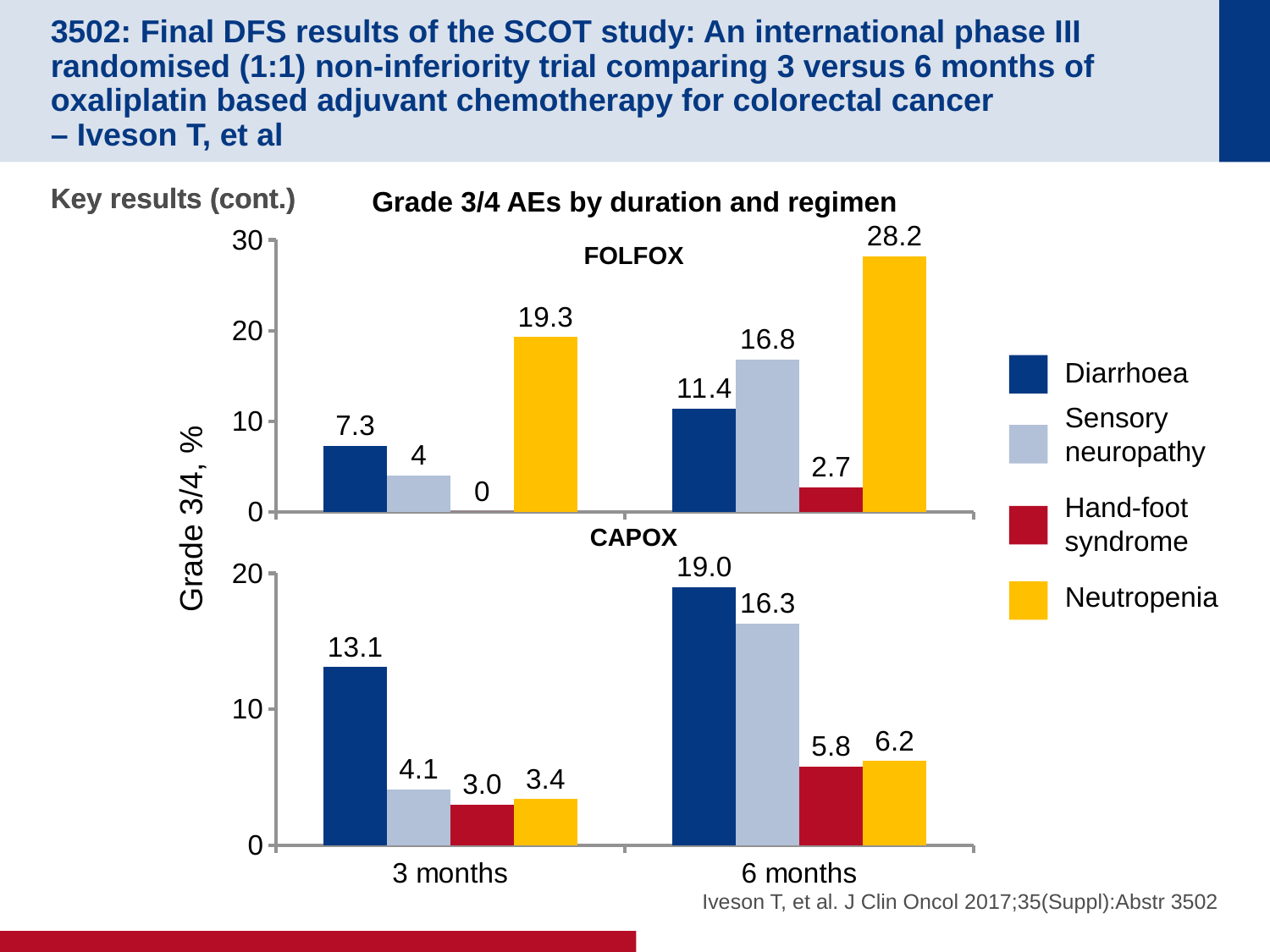

# 3502: Final DFS results of the SCOT study: An international phase III randomised (1:1) non-inferiority trial comparing 3 versus 6 months of oxaliplatin based adjuvant chemotherapy for colorectal cancer – Iveson T, et al
Key results (cont.)
Key results (cont.)
Grade 3/4 AEs by duration and regimen

### Chart

| Category | Series 1 | Series 2 | Series 3 | Series 4 |
|---|---|---|---|---|
| 3 months | 7.3 | 4.0 | 0.0 | 19.3 |
| 6 months | 11.4 | 16.8 | 2.7 | 28.2 |
FOLFOX
Diarrhoea

Sensory
neuropathy

Hand-foot
syndrome
Grade 3/4, %

CAPOX

### Chart

| Category | Series 1 | Series 2 | Series 3 | Series 4 |
|---|---|---|---|---|
| 3 months | 13.1 | 4.1 | 3.0 | 3.4 |
| 6 months | 19.0 | 16.3 | 5.8 | 6.2 |
Neutropenia

Iveson T, et al. J Clin Oncol 2017;35(Suppl):Abstr 3502